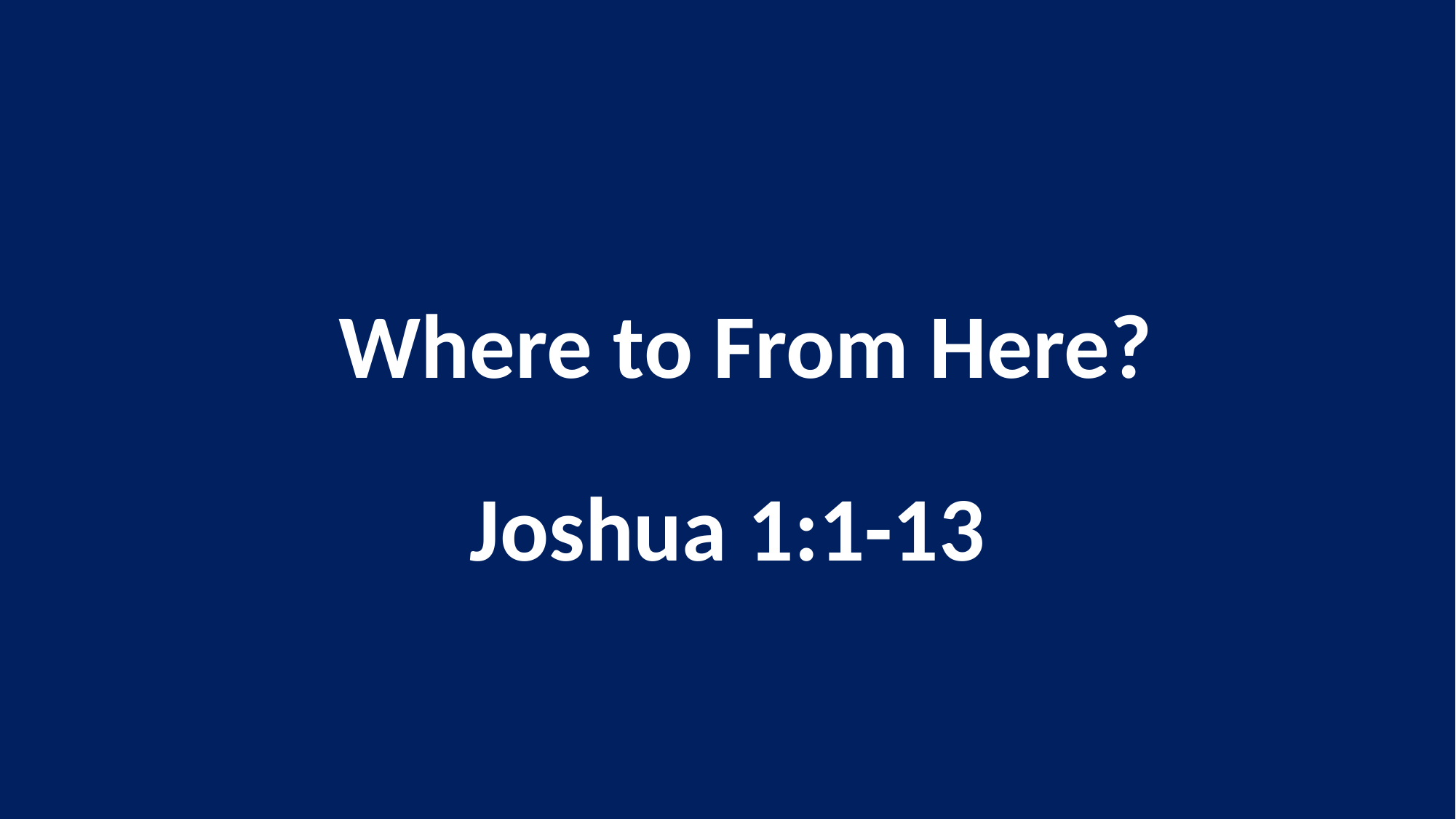

# Where to From Here?
Joshua 1:1-13